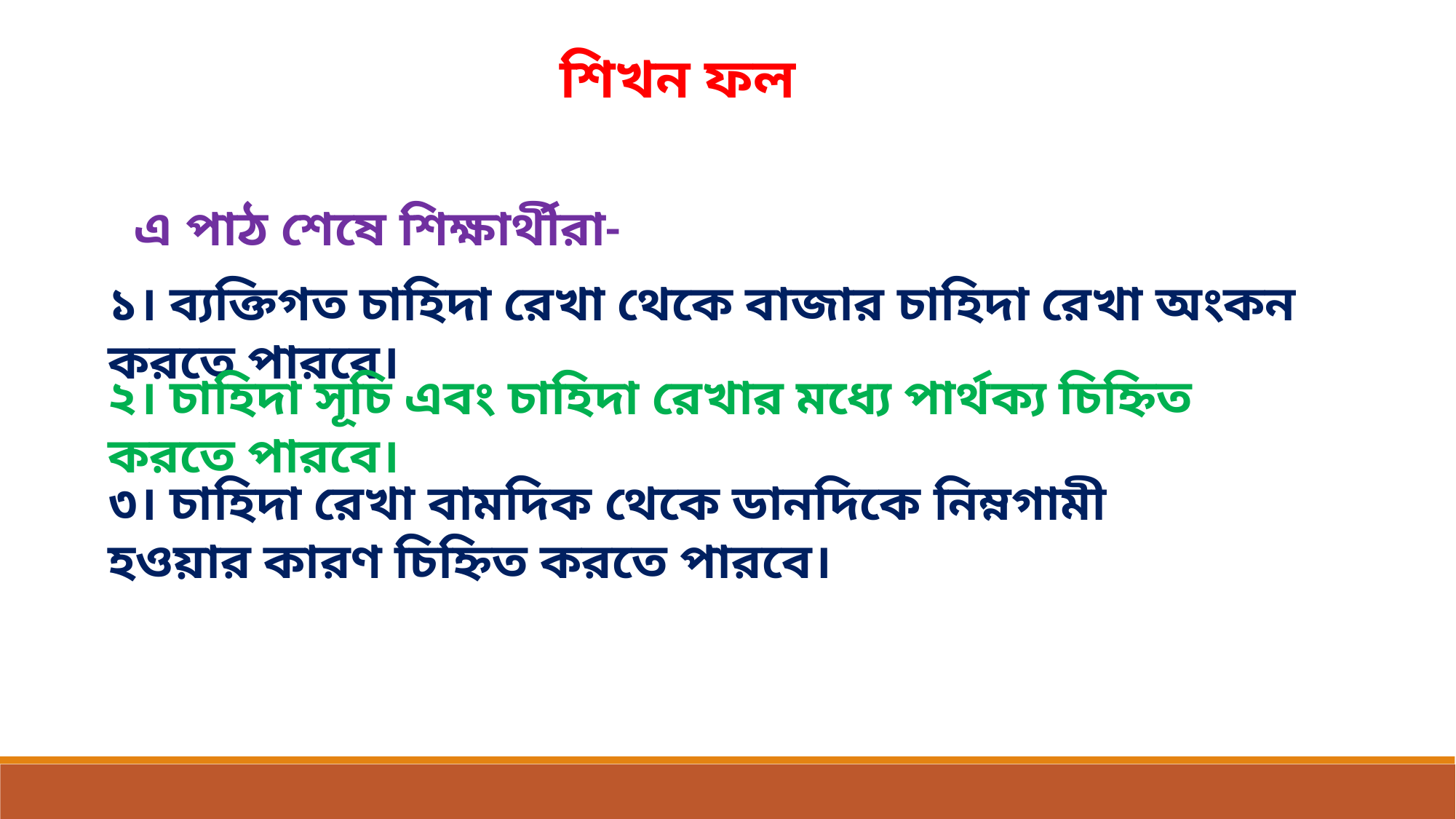

শিখন ফল
এ পাঠ শেষে শিক্ষার্থীরা-
১। ব্যক্তিগত চাহিদা রেখা থেকে বাজার চাহিদা রেখা অংকন করতে পারবে।
২। চাহিদা সূচি এবং চাহিদা রেখার মধ্যে পার্থক্য চিহ্নিত করতে পারবে।
৩। চাহিদা রেখা বামদিক থেকে ডানদিকে নিম্নগামী হওয়ার কারণ চিহ্নিত করতে পারবে।